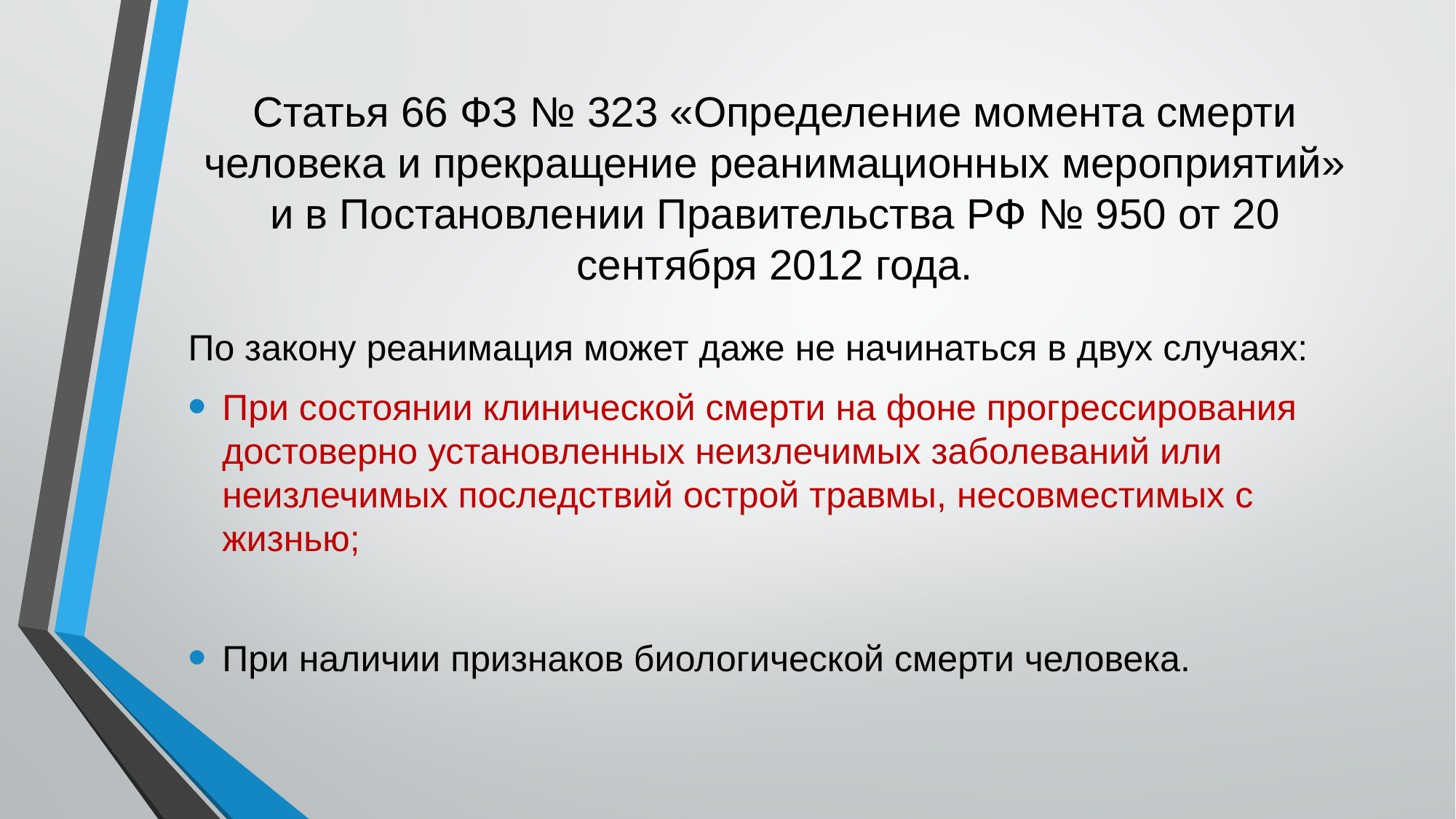

# Статья 66 ФЗ № 323 «Определение момента смерти человека и прекращение реанимационных мероприятий» и в Постановлении Правительства РФ № 950 от 20 сентября 2012 года.
По закону реанимация может даже не начинаться в двух случаях:
При состоянии клинической смерти на фоне прогрессирования достоверно установленных неизлечимых заболеваний или неизлечимых последствий острой травмы, несовместимых с жизнью;

При наличии признаков биологической смерти человека.